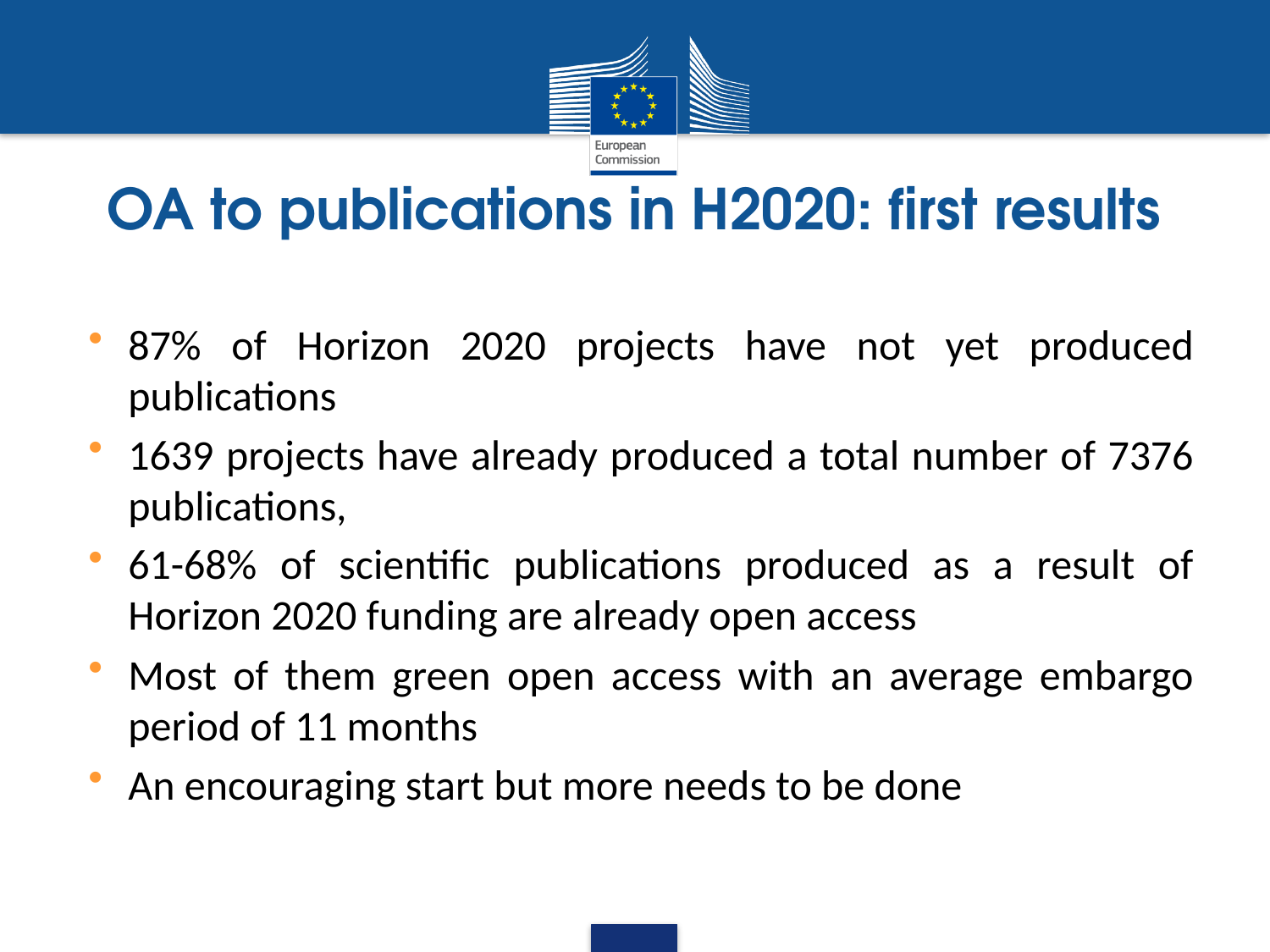

# OA to publications in H2020: first results

87% of Horizon 2020 projects have not yet produced publications
1639 projects have already produced a total number of 7376 publications,
61-68% of scientific publications produced as a result of Horizon 2020 funding are already open access
Most of them green open access with an average embargo period of 11 months
An encouraging start but more needs to be done